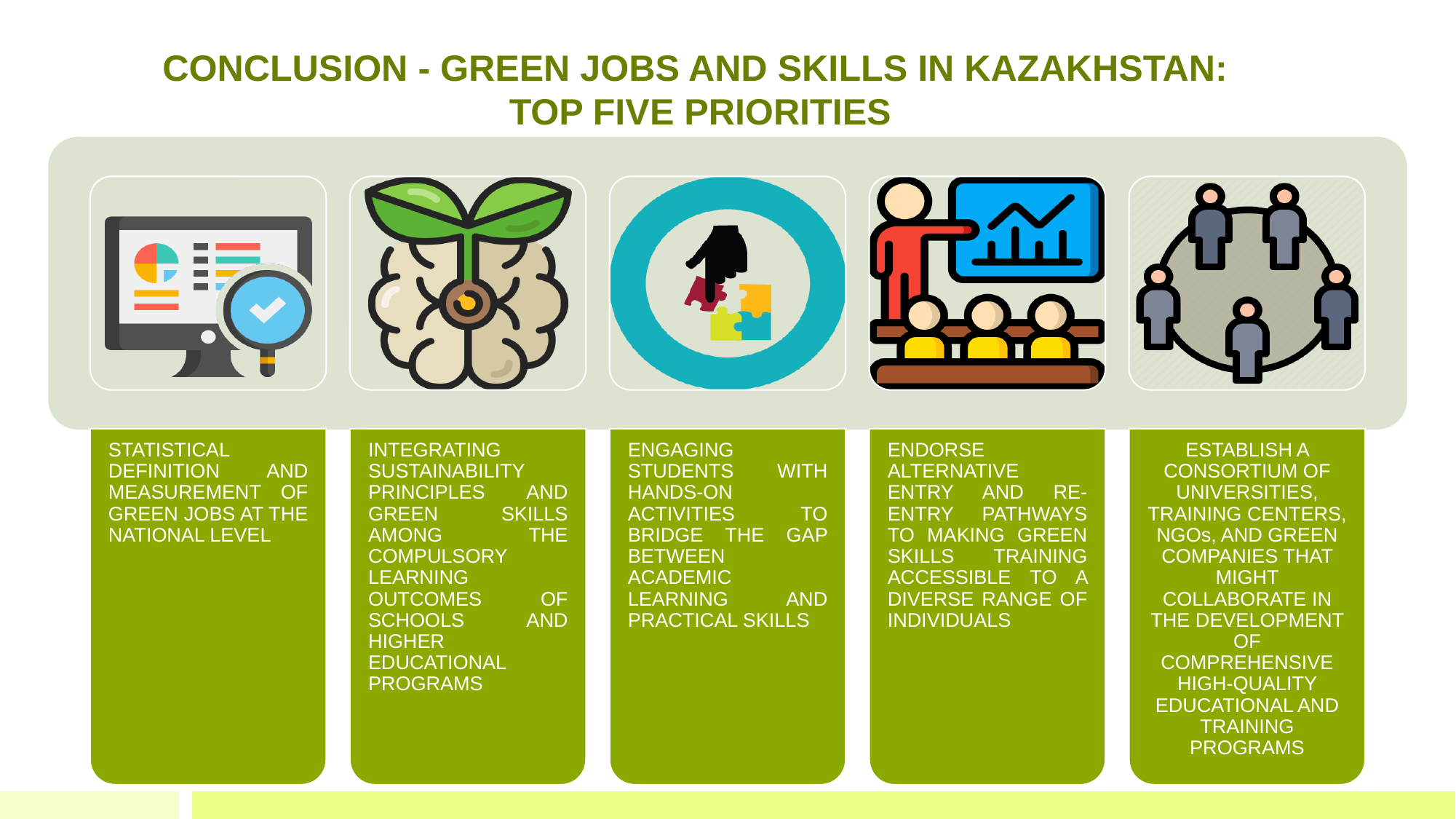

# CONCLUSION - GREEN JOBS AND SKILLS IN KAZAKHSTAN: TOP FIVE PRIORITIES
STATISTICAL DEFINITION AND MEASUREMENT OF GREEN JOBS AT THE NATIONAL LEVEL
INTEGRATING SUSTAINABILITY PRINCIPLES AND GREEN SKILLS AMONG THE COMPULSORY LEARNING OUTCOMES OF SCHOOLS AND HIGHER EDUCATIONAL PROGRAMS
ENGAGING STUDENTS WITH HANDS-ON ACTIVITIES TO BRIDGE THE GAP BETWEEN ACADEMIC LEARNING AND PRACTICAL SKILLS
ENDORSE ALTERNATIVE ENTRY AND RE-ENTRY PATHWAYS TO MAKING GREEN SKILLS TRAINING ACCESSIBLE TO A DIVERSE RANGE OF INDIVIDUALS
ESTABLISH A CONSORTIUM OF UNIVERSITIES, TRAINING CENTERS, NGOs, AND GREEN COMPANIES THAT MIGHT COLLABORATE IN THE DEVELOPMENT OF COMPREHENSIVE HIGH-QUALITY EDUCATIONAL AND TRAINING PROGRAMS